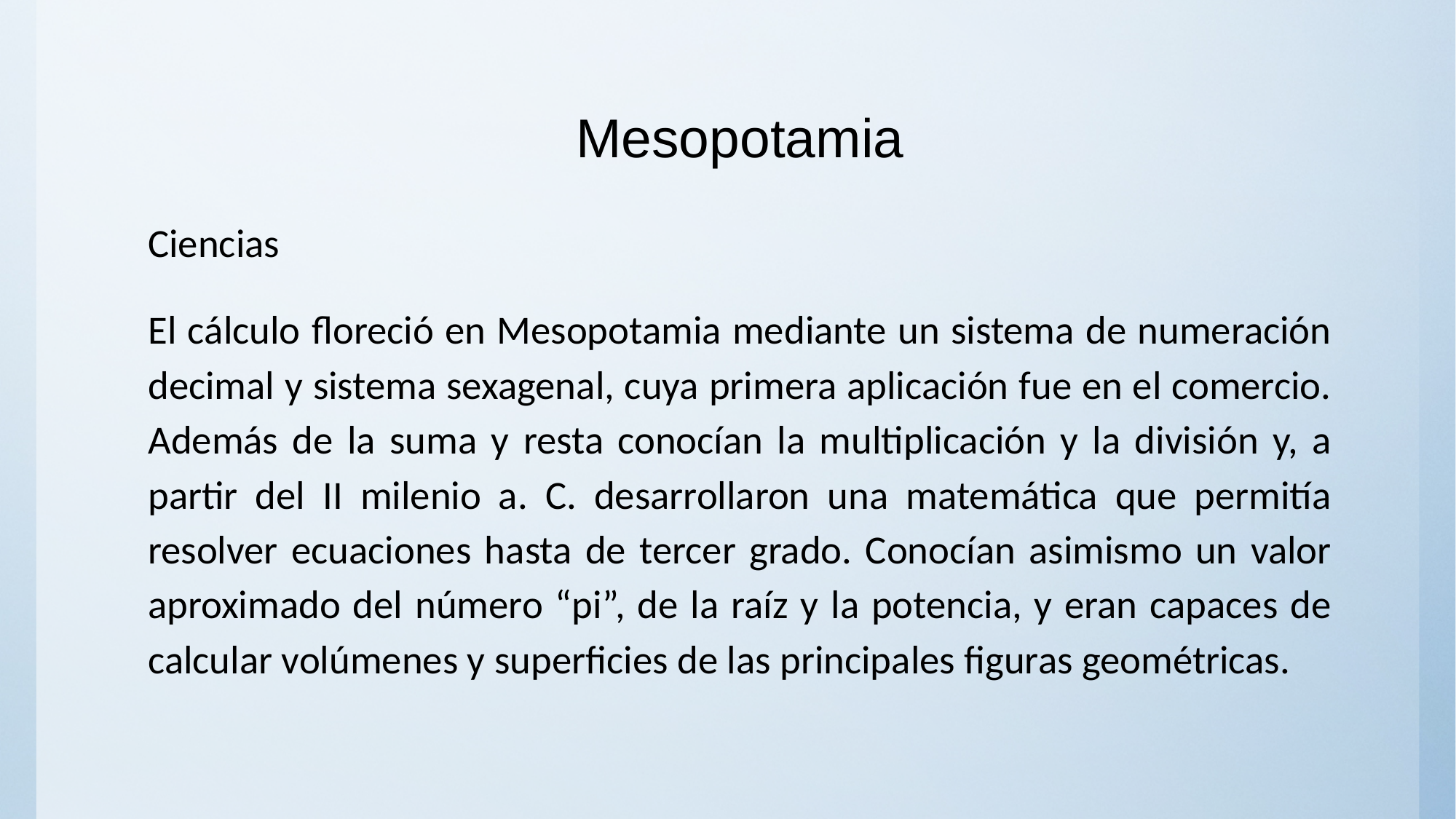

# Mesopotamia
Ciencias
El cálculo floreció en Mesopotamia mediante un sistema de numeración decimal y sistema sexagenal, cuya primera aplicación fue en el comercio. Además de la suma y resta conocían la multiplicación y la división y, a partir del II milenio a. C. desarrollaron una matemática que permitía resolver ecuaciones hasta de tercer grado. Conocían asimismo un valor aproximado del número “pi”, de la raíz y la potencia, y eran capaces de calcular volúmenes y superficies de las principales figuras geométricas.